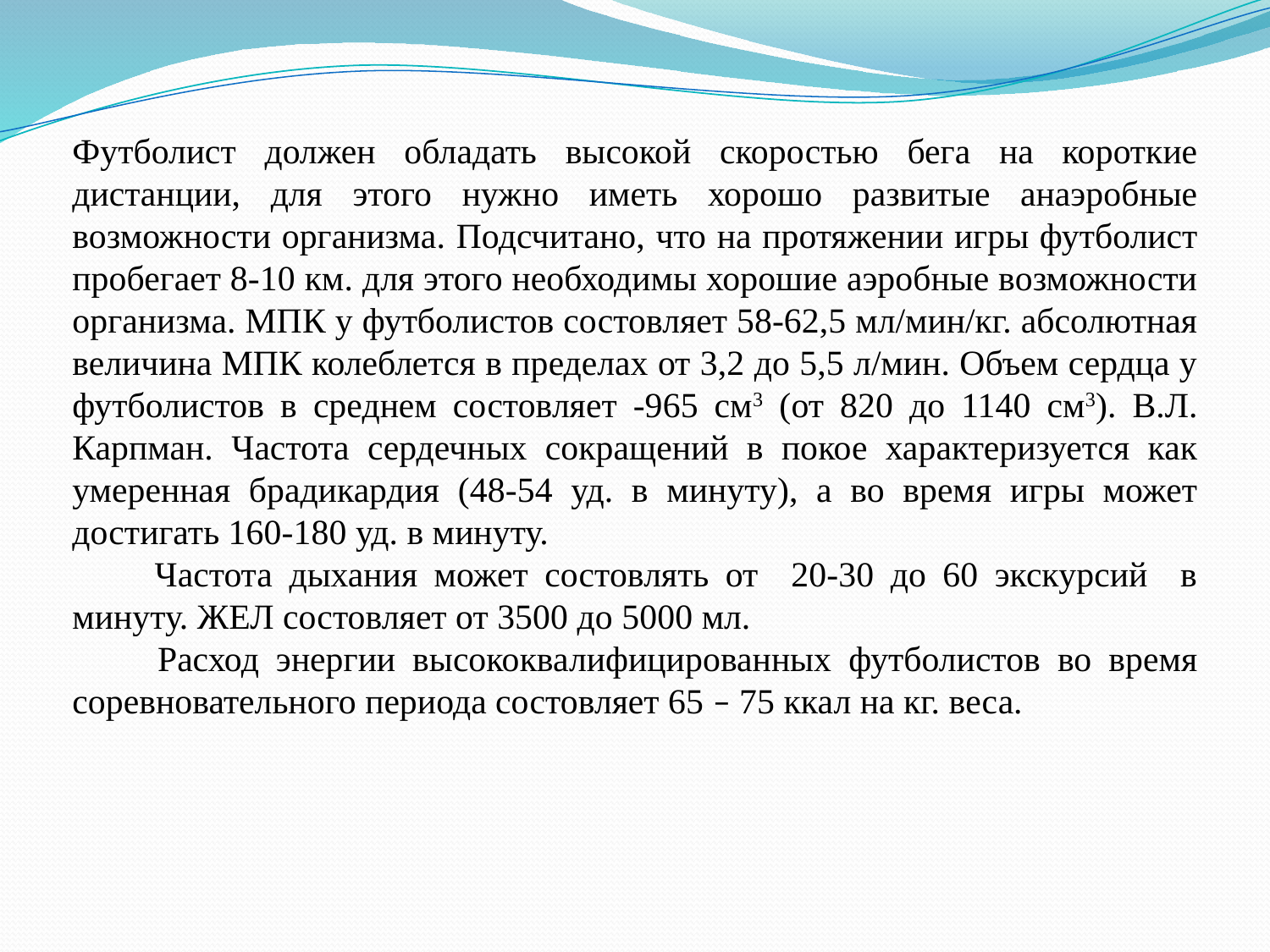

Футболист должен обладать высокой скоростью бега на короткие дистанции, для этого нужно иметь хорошо развитые анаэробные возможности организма. Подсчитано, что на протяжении игры футболист пробегает 8-10 км. для этого необходимы хорошие аэробные возможности организма. МПК у футболистов состовляет 58-62,5 мл/мин/кг. абсолютная величина МПК колеблется в пределах от 3,2 до 5,5 л/мин. Объем сердца у футболистов в среднем состовляет -965 см3 (от 820 до 1140 см3). В.Л. Карпман. Частота сердечных сокращений в покое характеризуется как умеренная брадикардия (48-54 уд. в минуту), а во время игры может достигать 160-180 уд. в минуту.
     Частота дыхания может состовлять от  20-30 до 60 экскурсий  в минуту. ЖЕЛ состовляет от 3500 до 5000 мл.
     Расход энергии высококвалифицированных футболистов во время соревновательного периода состовляет 65 – 75 ккал на кг. веса.